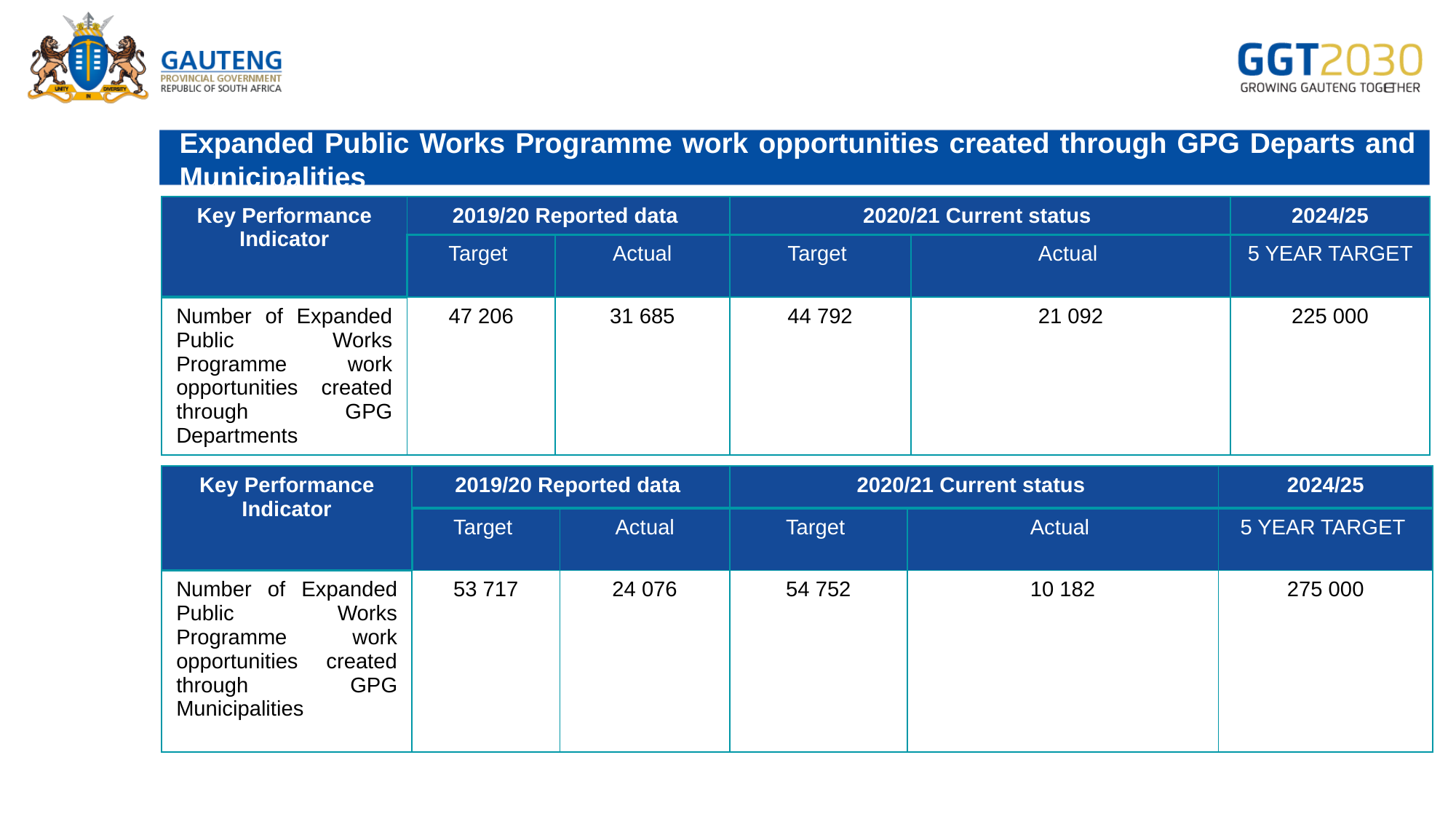

Expanded Public Works Programme work opportunities created through GPG Departs and Municipalities
| Key Performance Indicator | 2019/20 Reported data |  | 2020/21 Current status |  | 2024/25 |
| --- | --- | --- | --- | --- | --- |
|  | Target | Actual | Target | Actual | 5 YEAR TARGET |
| Number of Expanded Public Works Programme work opportunities created through GPG Departments | 47 206 | 31 685 | 44 792 | 21 092 | 225 000 |
| Key Performance Indicator | 2019/20 Reported data |  | 2020/21 Current status |  | 2024/25 |
| --- | --- | --- | --- | --- | --- |
|  | Target | Actual | Target | Actual | 5 YEAR TARGET |
| Number of Expanded Public Works Programme work opportunities created through GPG Municipalities | 53 717 | 24 076 | 54 752 | 10 182 | 275 000 |